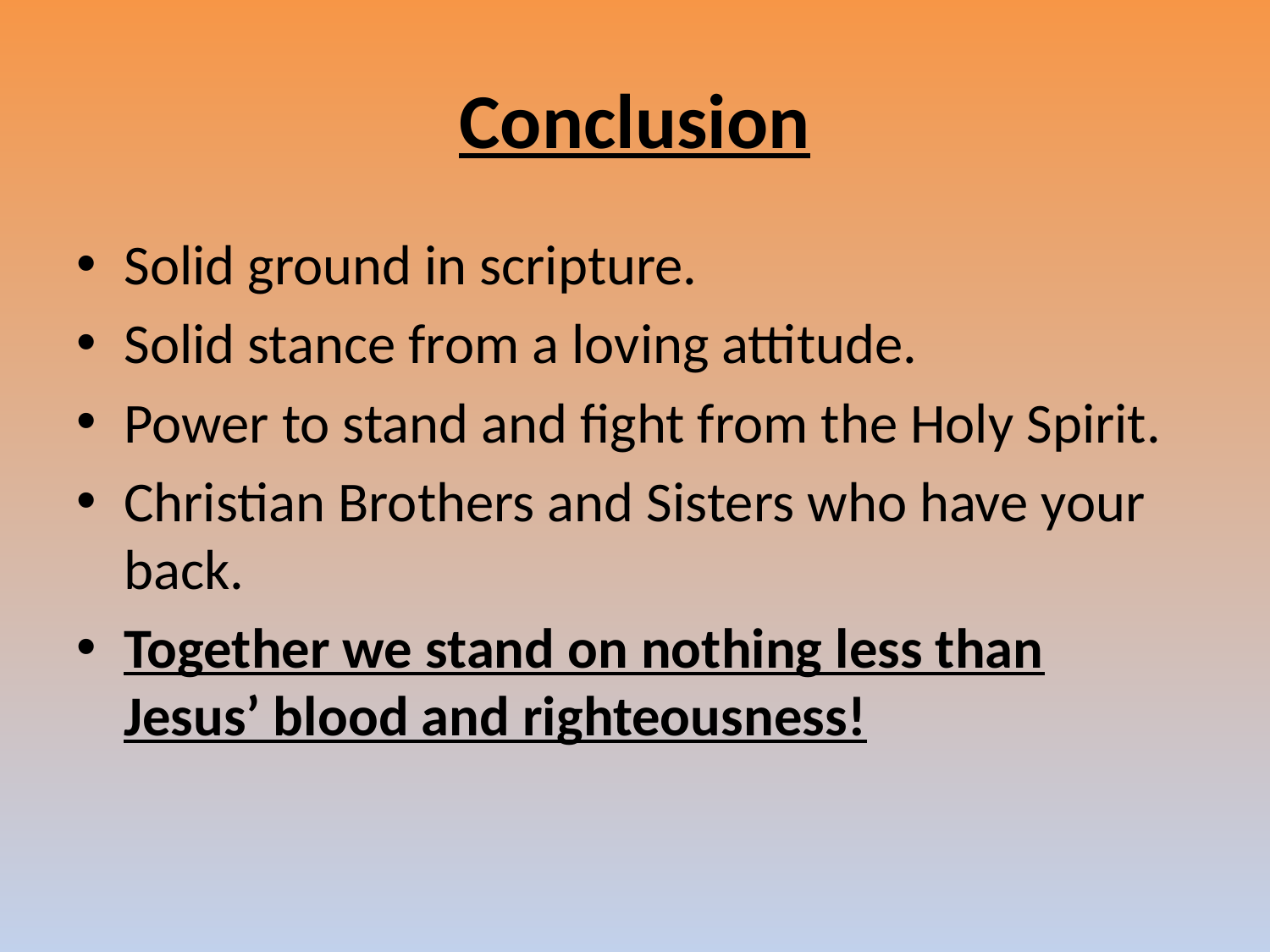

# Conclusion
Solid ground in scripture.
Solid stance from a loving attitude.
Power to stand and fight from the Holy Spirit.
Christian Brothers and Sisters who have your back.
Together we stand on nothing less than Jesus’ blood and righteousness!